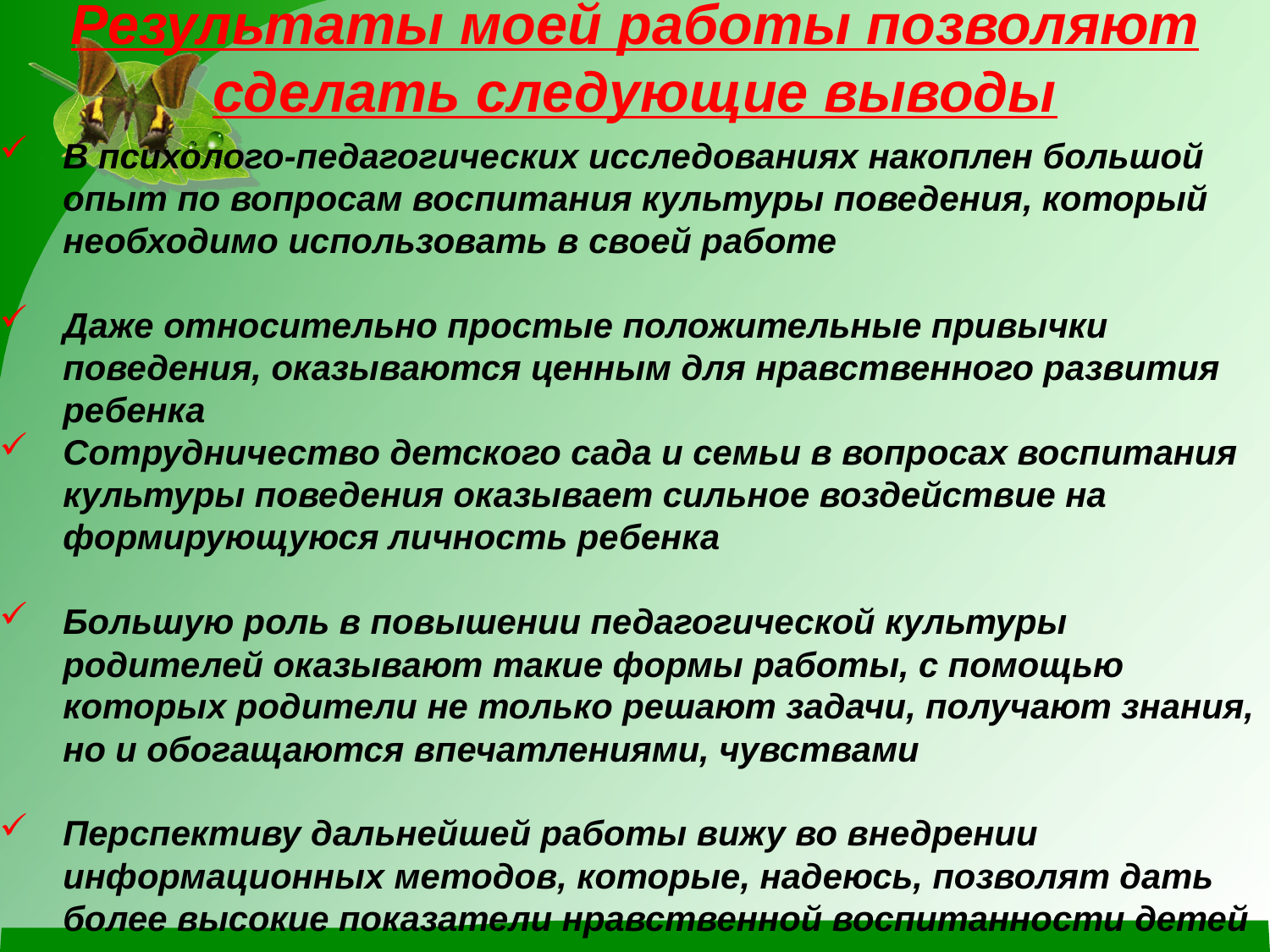

Результаты моей работы позволяют сделать следующие выводы
В психолого-педагогических исследованиях накоплен большой опыт по вопросам воспитания культуры поведения, который необходимо использовать в своей работе

Даже относительно простые положительные привычки поведения, оказываются ценным для нравственного развития ребенка
Сотрудничество детского сада и семьи в вопросах воспитания культуры поведения оказывает сильное воздействие на формирующуюся личность ребенка

Большую роль в повышении педагогической культуры родителей оказывают такие формы работы, с помощью которых родители не только решают задачи, получают знания, но и обогащаются впечатлениями, чувствами

Перспективу дальнейшей работы вижу во внедрении информационных методов, которые, надеюсь, позволят дать более высокие показатели нравственной воспитанности детей